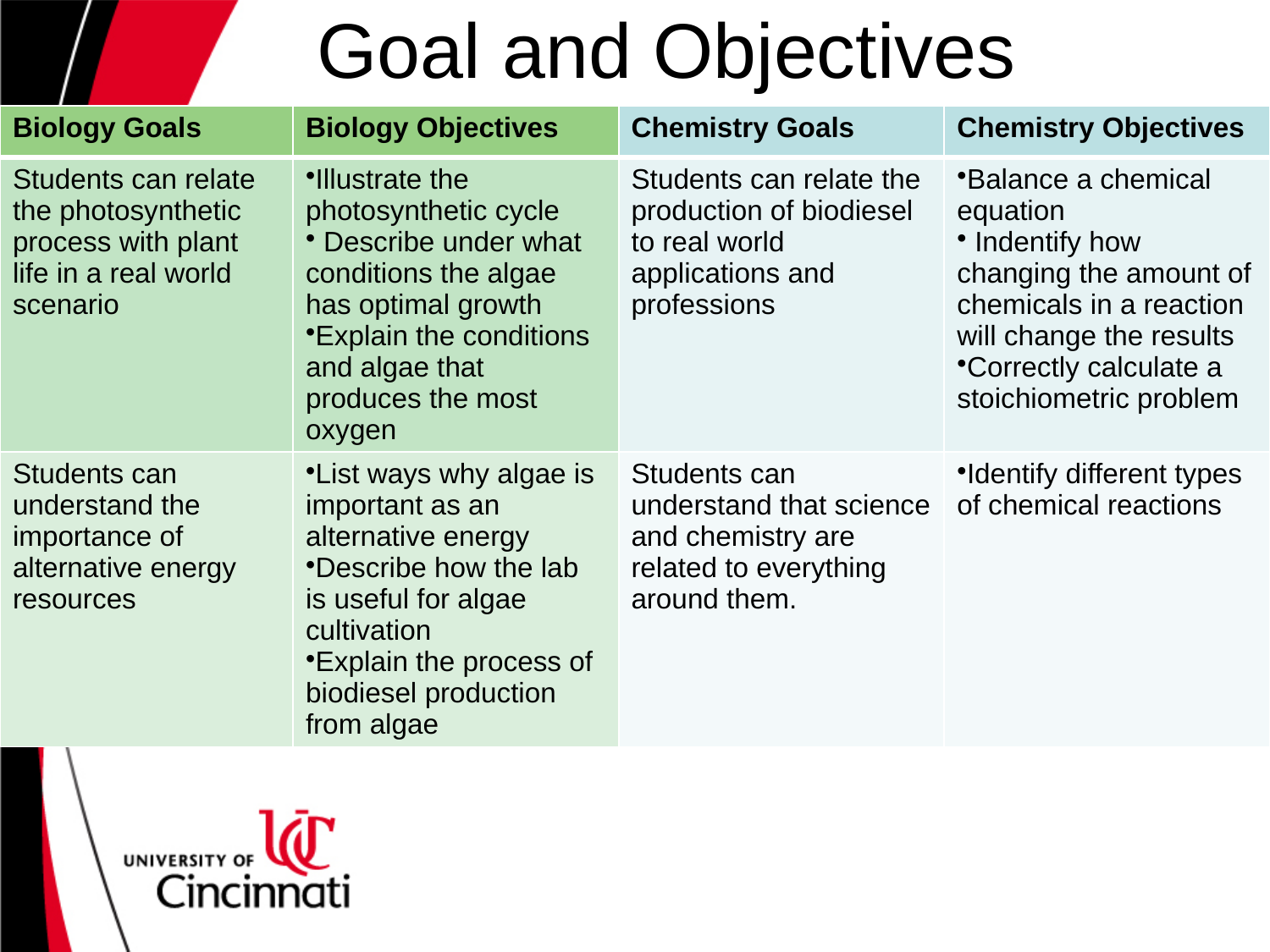

# Goal and Objectives
| Biology Goals | Biology Objectives | Chemistry Goals | Chemistry Objectives |
| --- | --- | --- | --- |
| Students can relate the photosynthetic process with plant life in a real world scenario | Illustrate the photosynthetic cycle Describe under what conditions the algae has optimal growth Explain the conditions and algae that produces the most oxygen | Students can relate the production of biodiesel to real world applications and professions | Balance a chemical equation Indentify how changing the amount of chemicals in a reaction will change the results Correctly calculate a stoichiometric problem |
| Students can understand the importance of alternative energy resources | List ways why algae is important as an alternative energy Describe how the lab is useful for algae cultivation Explain the process of biodiesel production from algae | Students can understand that science and chemistry are related to everything around them. | Identify different types of chemical reactions |